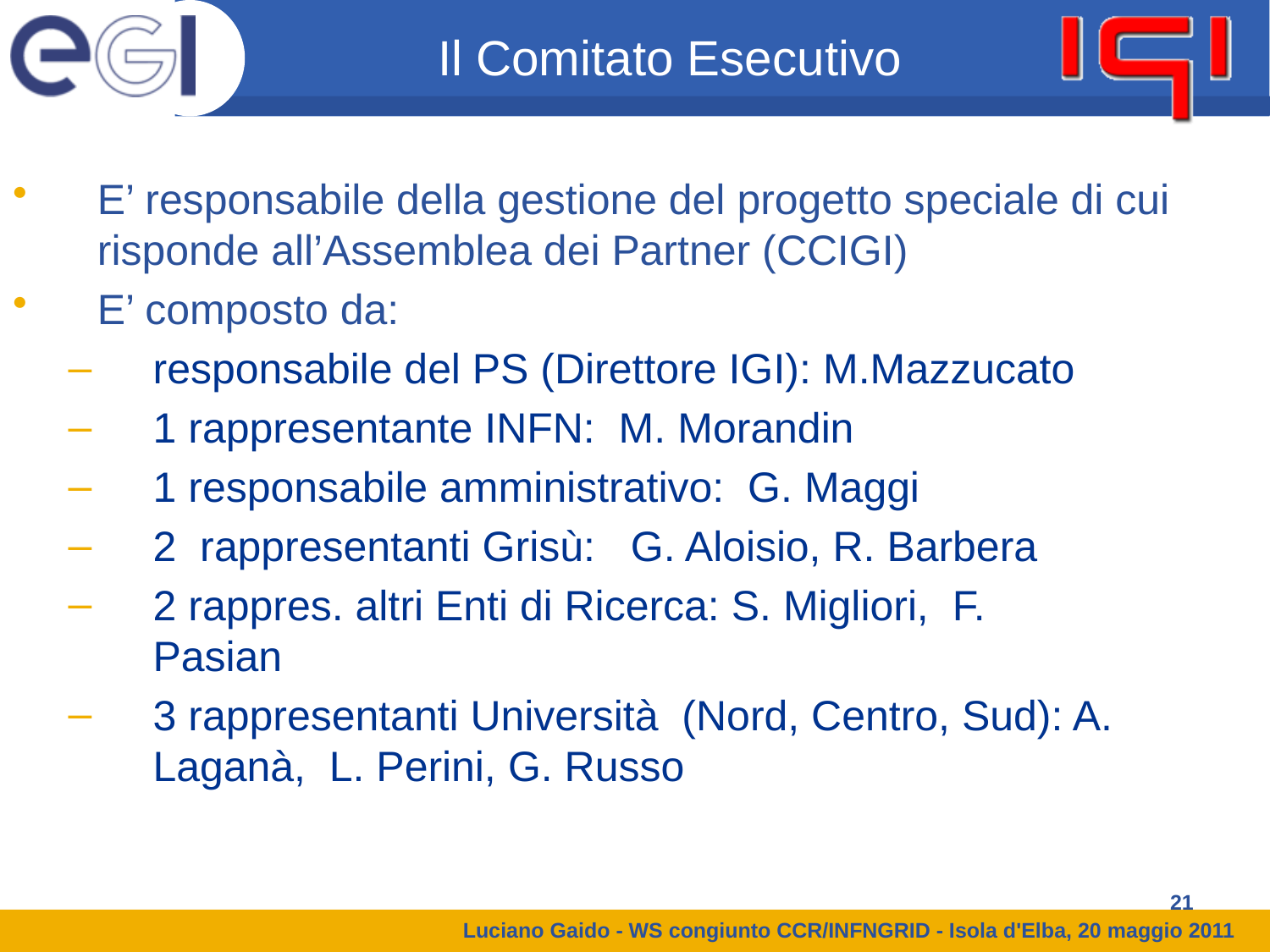

# Il Comitato Esecutivo
E’ responsabile della gestione del progetto speciale di cui risponde all’Assemblea dei Partner (CCIGI)
E’ composto da:
responsabile del PS (Direttore IGI): M.Mazzucato
1 rappresentante INFN:  M. Morandin
1 responsabile amministrativo:  G. Maggi
2  rappresentanti Grisù:   G. Aloisio, R. Barbera
2 rappres. altri Enti di Ricerca: S. Migliori,  F. Pasian
3 rappresentanti Università  (Nord, Centro, Sud): A.  Laganà,  L. Perini, G. Russo
21
Luciano Gaido - WS congiunto CCR/INFNGRID - Isola d'Elba, 20 maggio 2011